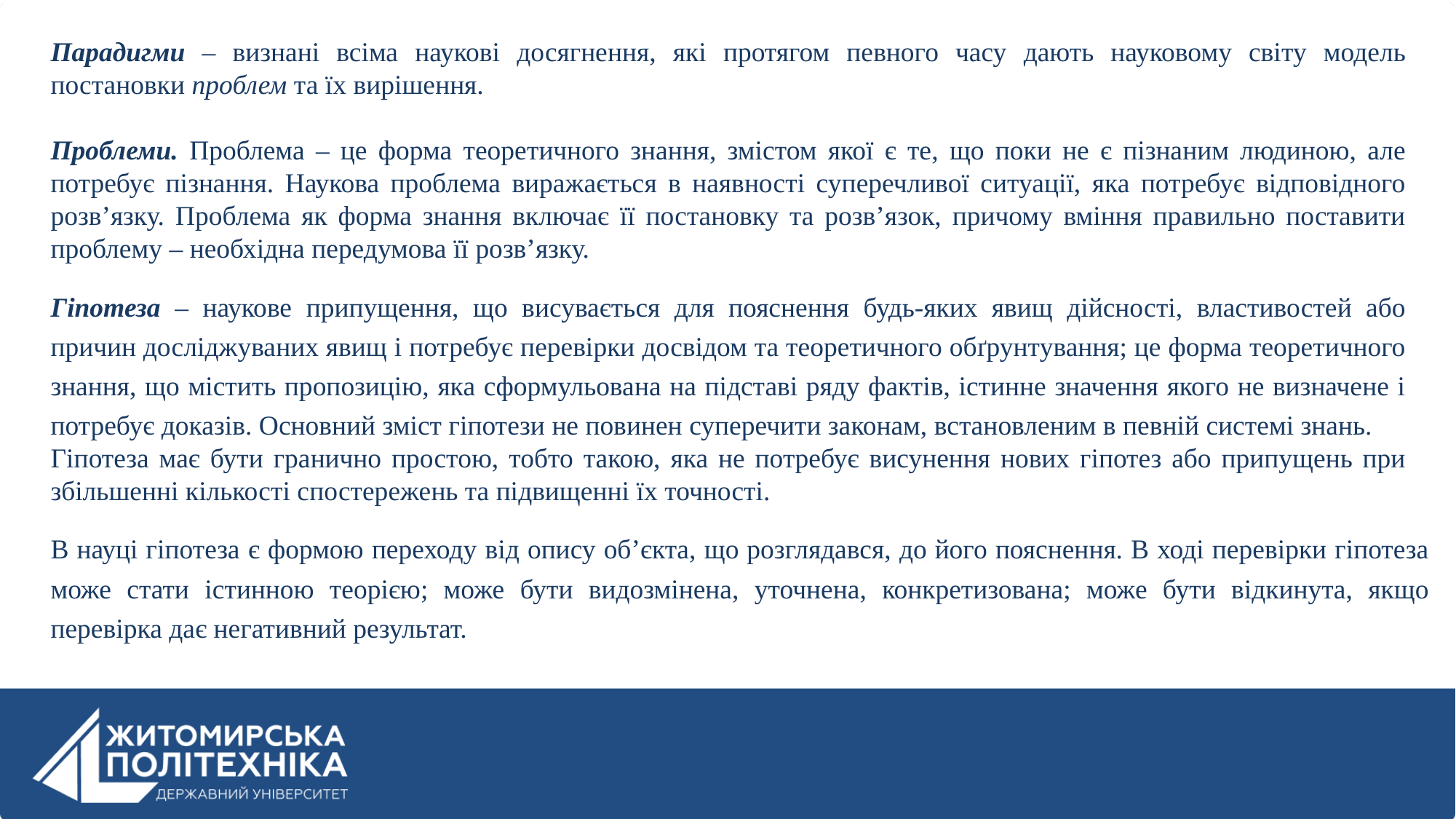

Парадигми – визнані всіма наукові досягнення, які протягом певного часу дають науковому світу модель постановки проблем та їх вирішення.

Проблеми. Проблема – це форма теоретичного знання, змістом якої є те, що поки не є пізнаним людиною, але потребує пізнання. Наукова проблема виражається в наявності суперечливої ситуації, яка потребує відповідного розв’язку. Проблема як форма знання включає її постановку та розв’язок, причому вміння правильно поставити проблему – необхідна передумова її розв’язку.
Гіпотеза – наукове припущення, що висувається для пояснення будь-яких явищ дійсності, властивостей або причин досліджуваних явищ і потребує перевірки досвідом та теоретичного обґрунтування; це форма теоретичного знання, що містить пропозицію, яка сформульована на підставі ряду фактів, істинне значення якого не визначене і потребує доказів. Основний зміст гіпотези не повинен суперечити законам, встановленим в певній системі знань.
Гіпотеза має бути гранично простою, тобто такою, яка не потребує висунення нових гіпотез або припущень при збільшенні кількості спостережень та підвищенні їх точності.
В науці гіпотеза є формою переходу від опису об’єкта, що розглядався, до його пояснення. В ході перевірки гіпотеза може стати істинною теорією; може бути видозмінена, уточнена, конкретизована; може бути відкинута, якщо перевірка дає негативний результат.